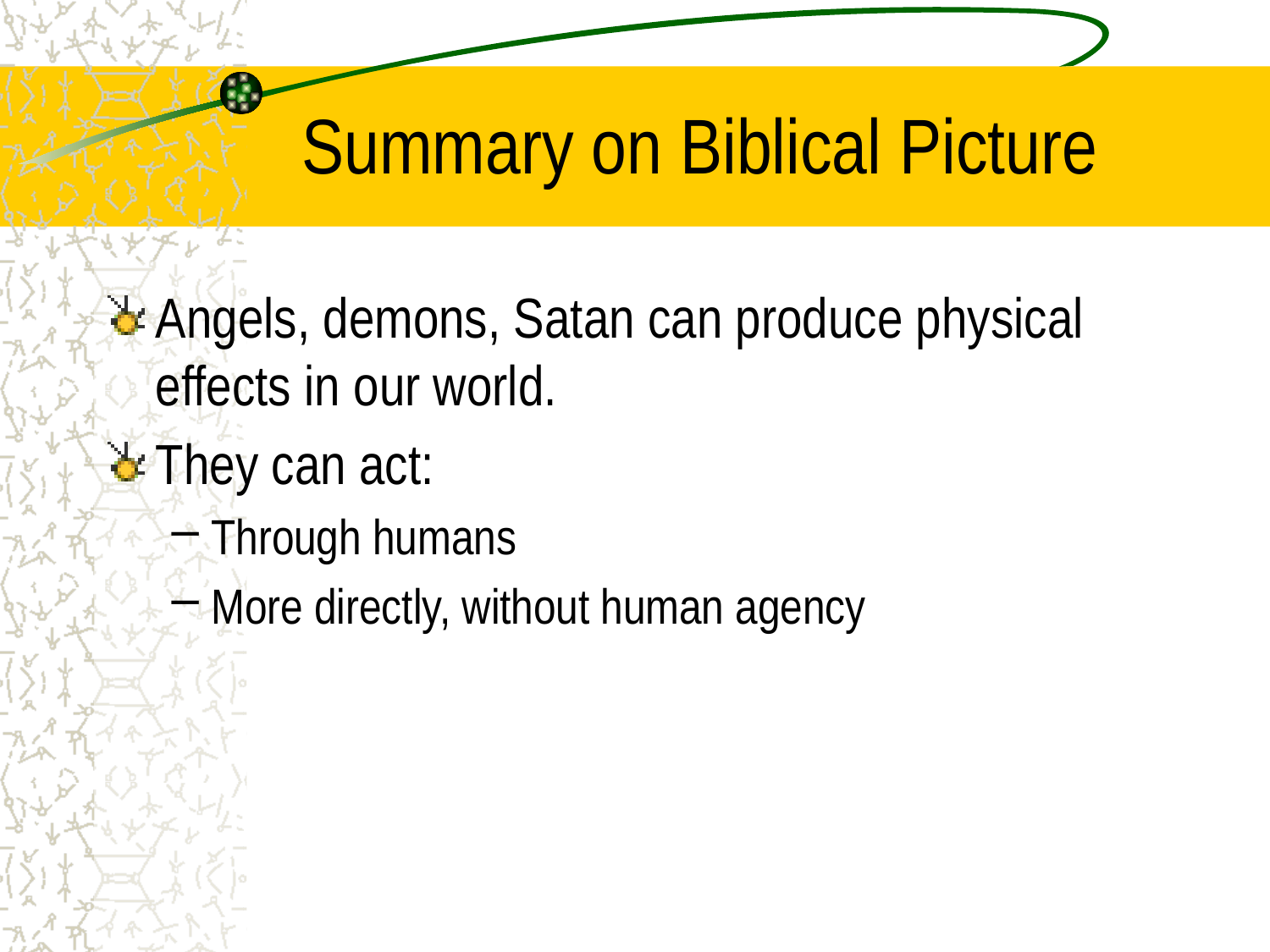

# Summary on Biblical Picture
Angels, demons, Satan can produce physical effects in our world.
They can act:
Through humans
More directly, without human agency